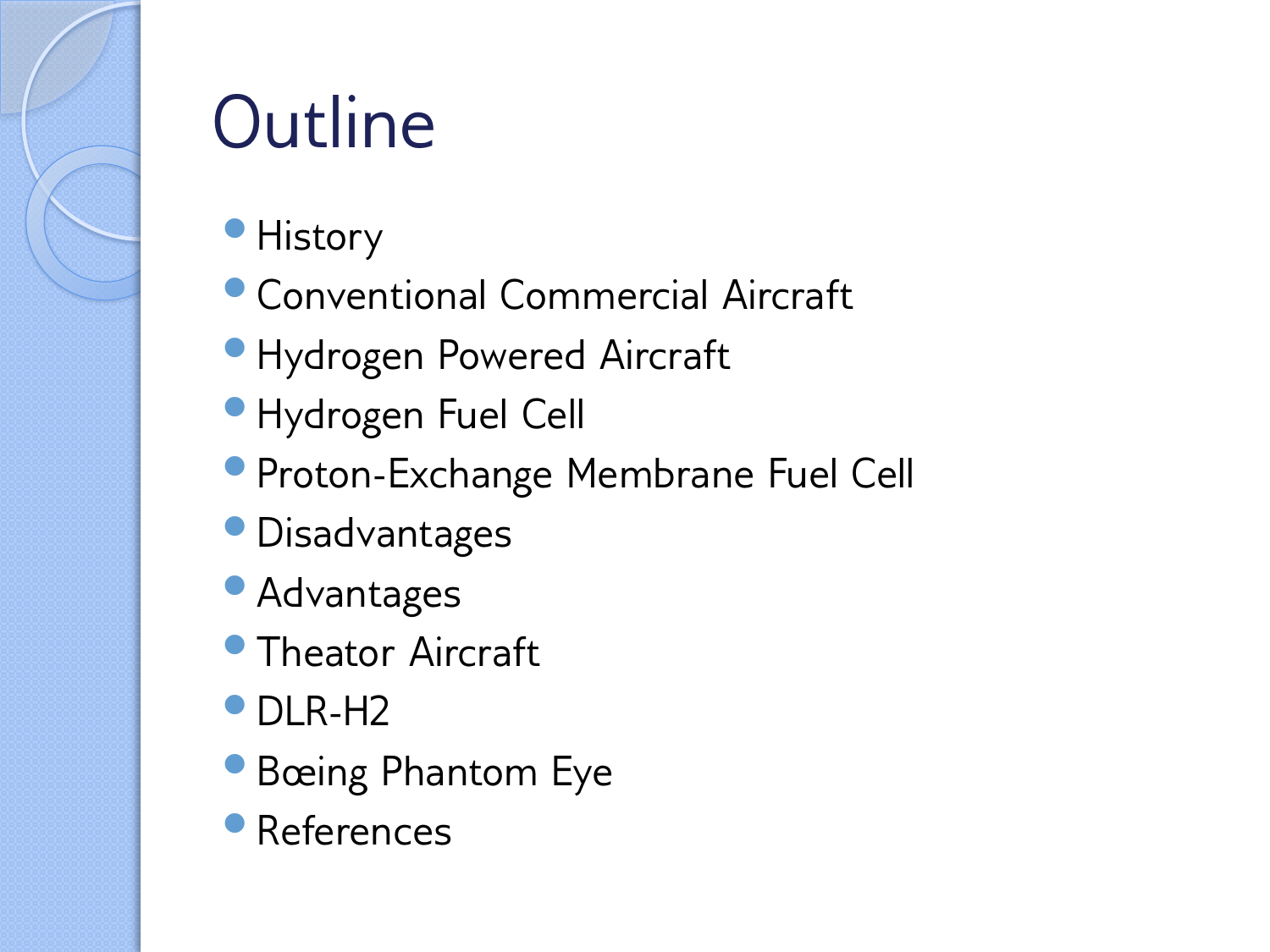

# Outline
History
Conventional Commercial Aircraft
Hydrogen Powered Aircraft
Hydrogen Fuel Cell
Proton-Exchange Membrane Fuel Cell
Disadvantages
Advantages
Theator Aircraft
DLR-H2
Boeing Phantom Eye
References